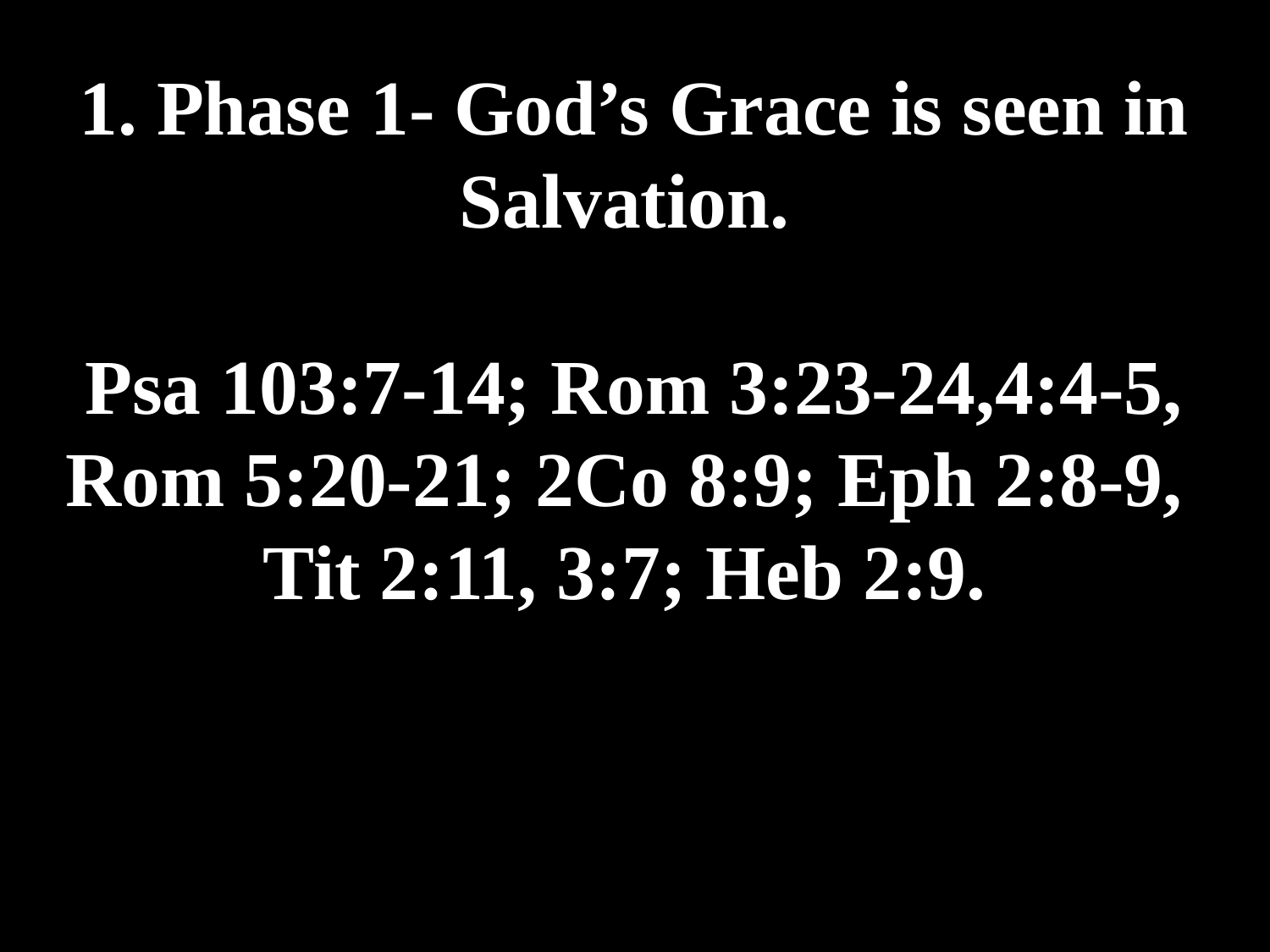

# 1. Phase 1- God’s Grace is seen in Salvation. Psa 103:7-14; Rom 3:23-24,4:4-5, Rom 5:20-21; 2Co 8:9; Eph 2:8-9, Tit 2:11, 3:7; Heb 2:9.